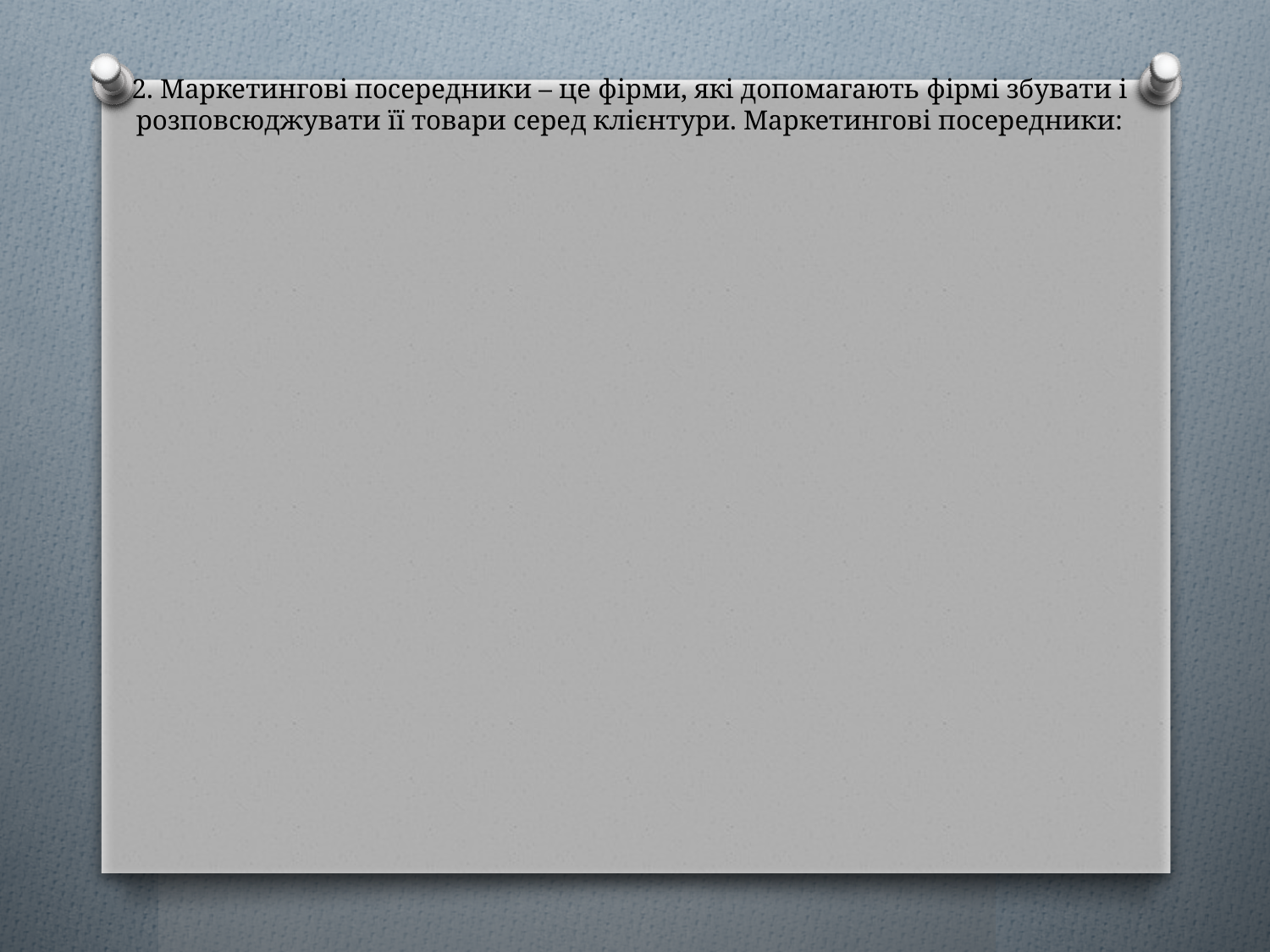

# 2. Маркетингові посередники – це фірми, які допомагають фірмі збувати і розповсюджувати її товари серед клієнтури. Маркетингові посередники: